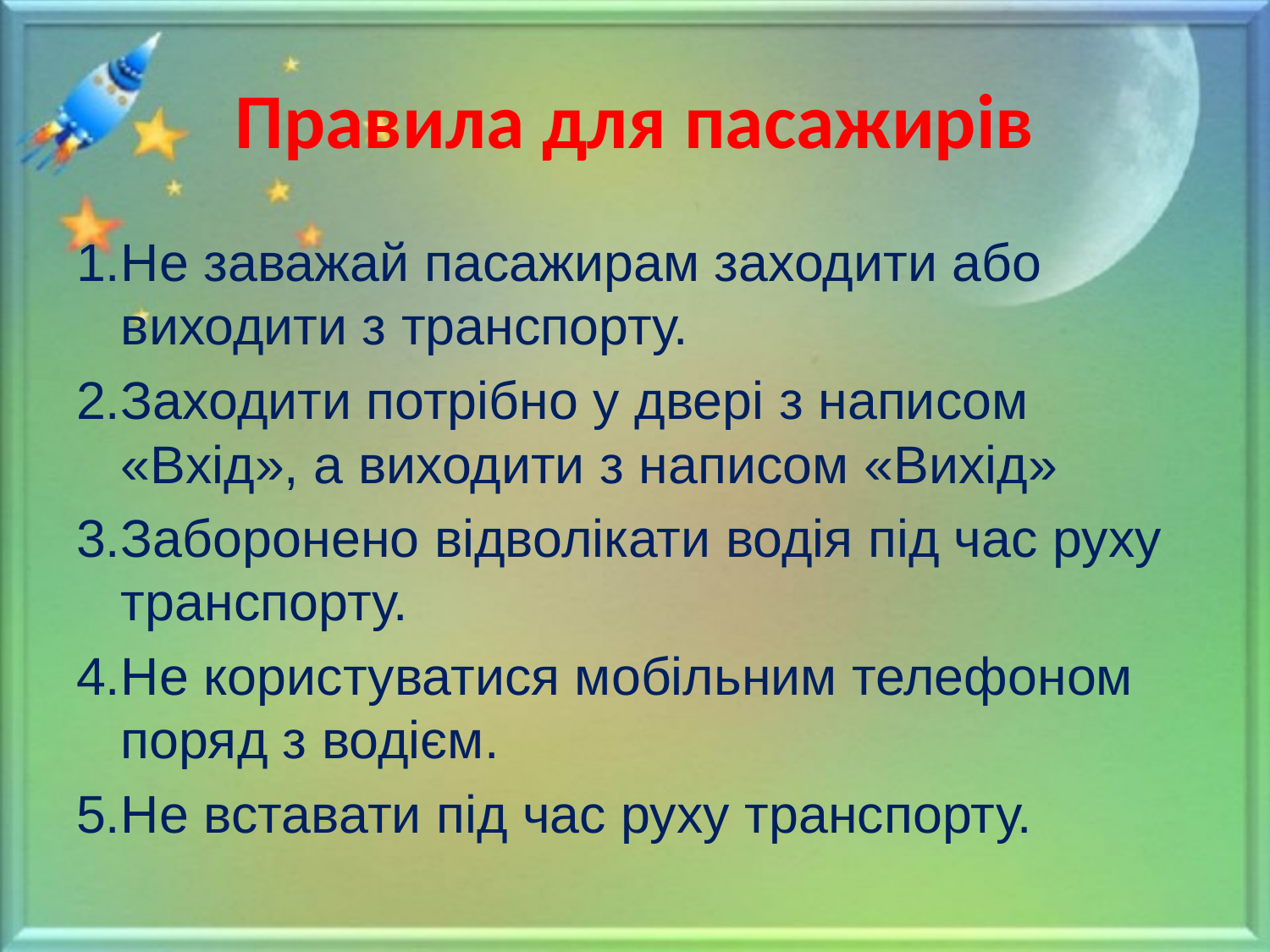

# Правила для пасажирів
Не заважай пасажирам заходити або виходити з транспорту.
Заходити потрібно у двері з написом «Вхід», а виходити з написом «Вихід»
Заборонено відволікати водія під час руху транспорту.
Не користуватися мобільним телефоном поряд з водієм.
Не вставати під час руху транспорту.